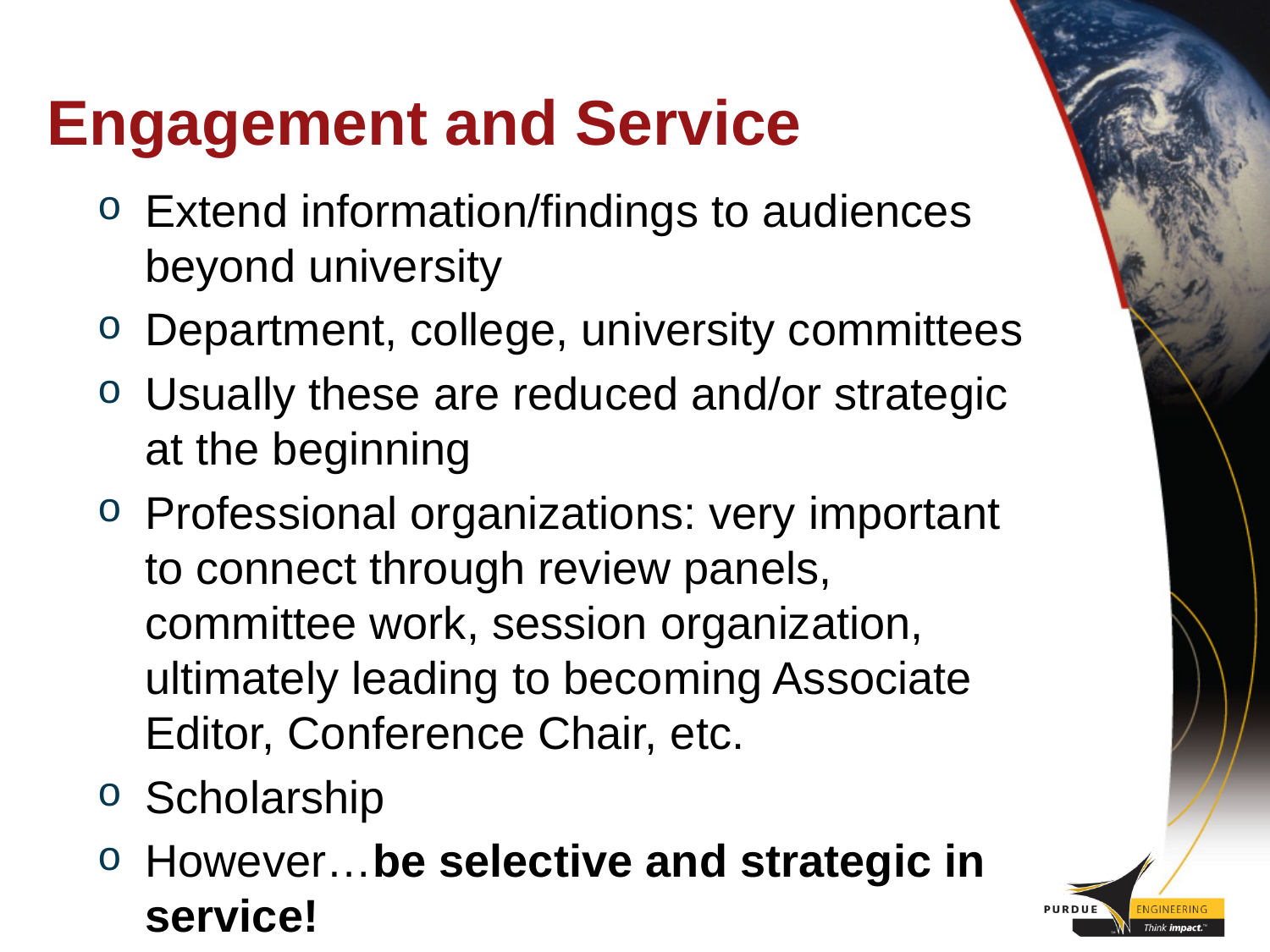

# Engagement and Service
Extend information/findings to audiences beyond university
Department, college, university committees
Usually these are reduced and/or strategic at the beginning
Professional organizations: very important to connect through review panels, committee work, session organization, ultimately leading to becoming Associate Editor, Conference Chair, etc.
Scholarship
However…be selective and strategic in service!